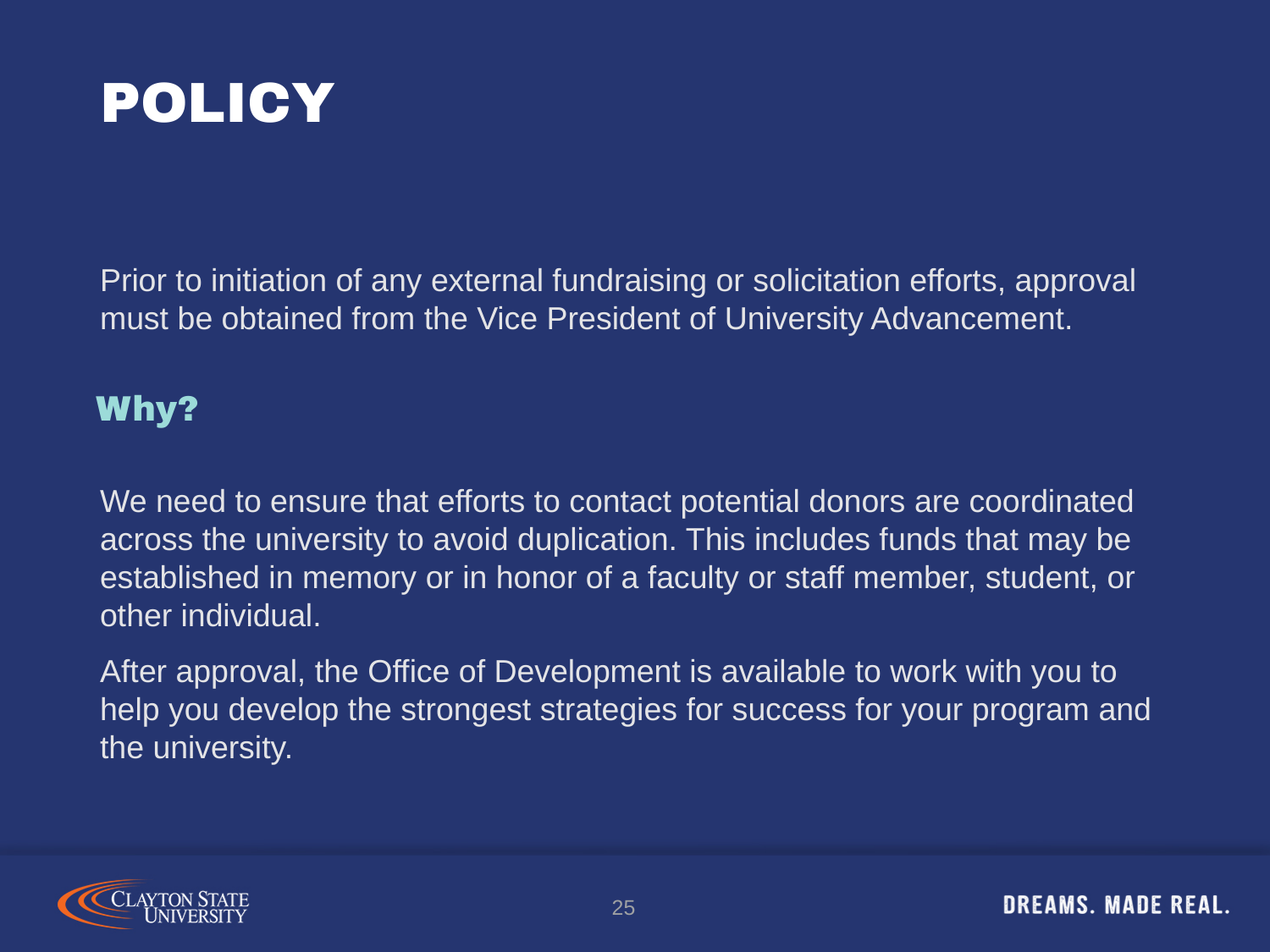

# Policy
Prior to initiation of any external fundraising or solicitation efforts, approval must be obtained from the Vice President of University Advancement.
Why?
We need to ensure that efforts to contact potential donors are coordinated across the university to avoid duplication. This includes funds that may be established in memory or in honor of a faculty or staff member, student, or other individual.
After approval, the Office of Development is available to work with you to help you develop the strongest strategies for success for your program and the university.
25